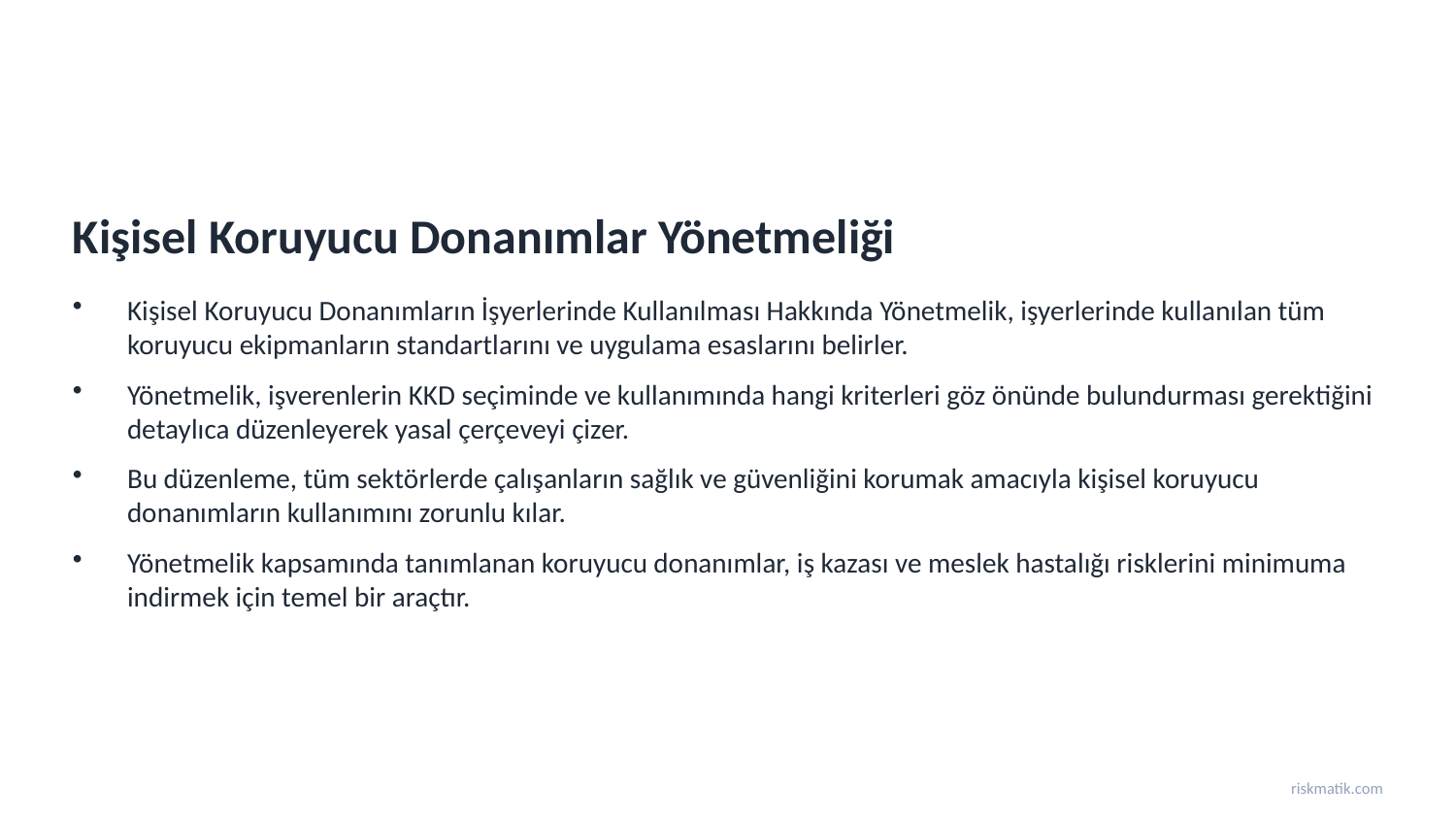

Kişisel Koruyucu Donanımlar Yönetmeliği
Kişisel Koruyucu Donanımların İşyerlerinde Kullanılması Hakkında Yönetmelik, işyerlerinde kullanılan tüm koruyucu ekipmanların standartlarını ve uygulama esaslarını belirler.
Yönetmelik, işverenlerin KKD seçiminde ve kullanımında hangi kriterleri göz önünde bulundurması gerektiğini detaylıca düzenleyerek yasal çerçeveyi çizer.
Bu düzenleme, tüm sektörlerde çalışanların sağlık ve güvenliğini korumak amacıyla kişisel koruyucu donanımların kullanımını zorunlu kılar.
Yönetmelik kapsamında tanımlanan koruyucu donanımlar, iş kazası ve meslek hastalığı risklerini minimuma indirmek için temel bir araçtır.
riskmatik.com